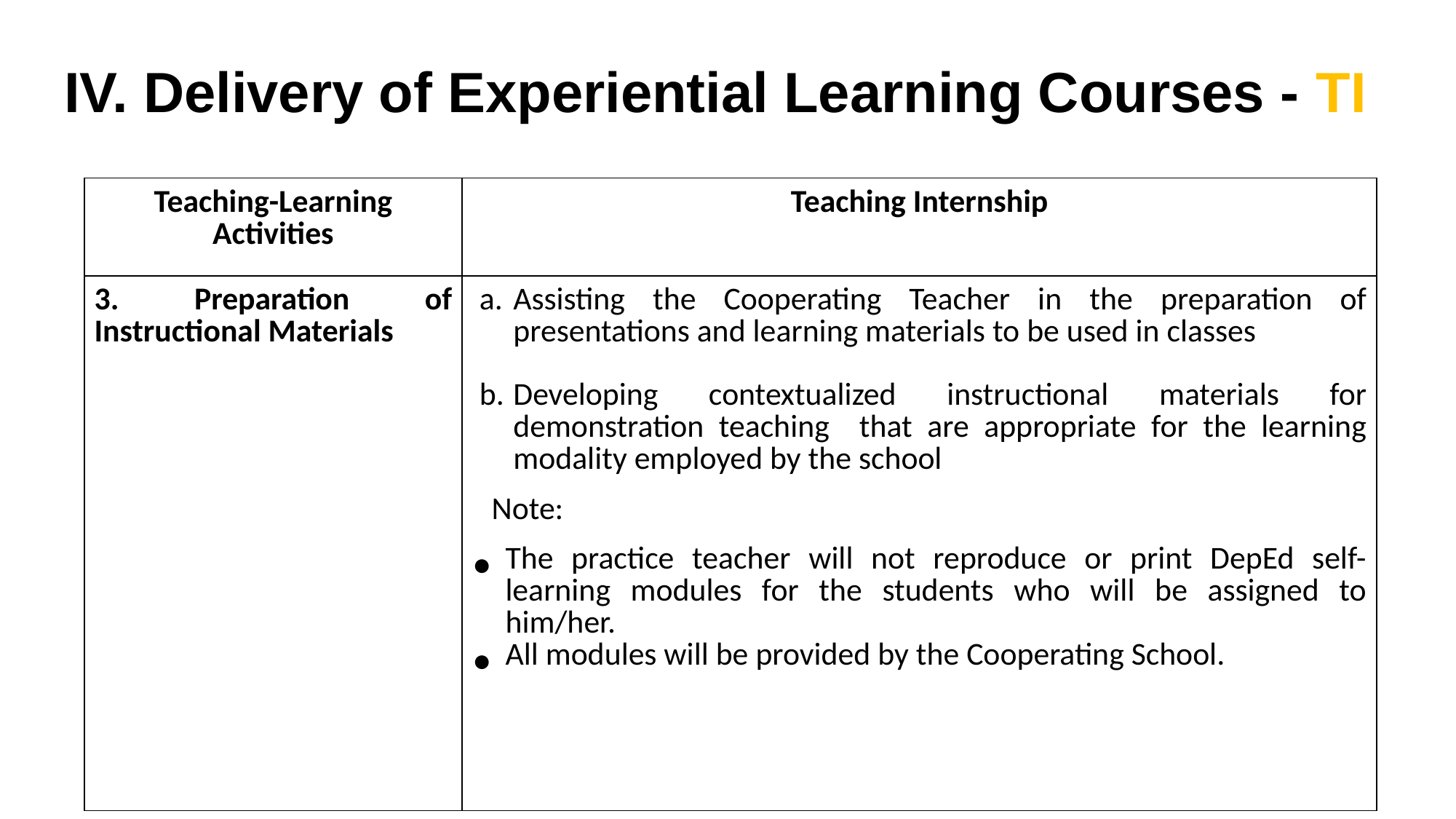

# IV. Delivery of Experiential Learning Courses - TI
| Teaching-Learning Activities | Teaching Internship |
| --- | --- |
| 3. Preparation of Instructional Materials | Assisting the Cooperating Teacher in the preparation of presentations and learning materials to be used in classes Developing contextualized instructional materials for demonstration teaching that are appropriate for the learning modality employed by the school Note: The practice teacher will not reproduce or print DepEd self-learning modules for the students who will be assigned to him/her. All modules will be provided by the Cooperating School. |